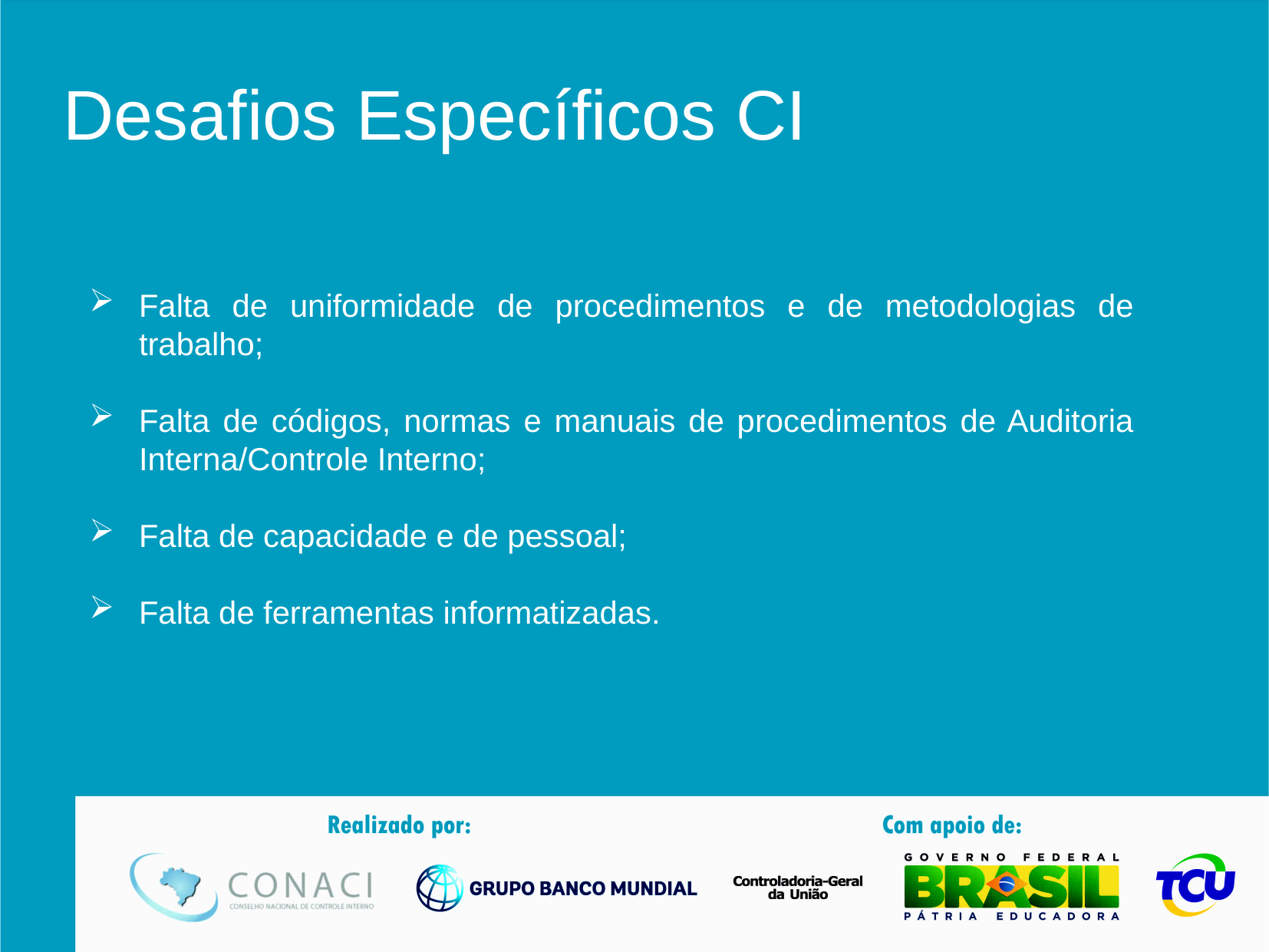

# Desafios Específicos CI
Falta de uniformidade de procedimentos e de metodologias de trabalho;
Falta de códigos, normas e manuais de procedimentos de Auditoria Interna/Controle Interno;
Falta de capacidade e de pessoal;
Falta de ferramentas informatizadas.